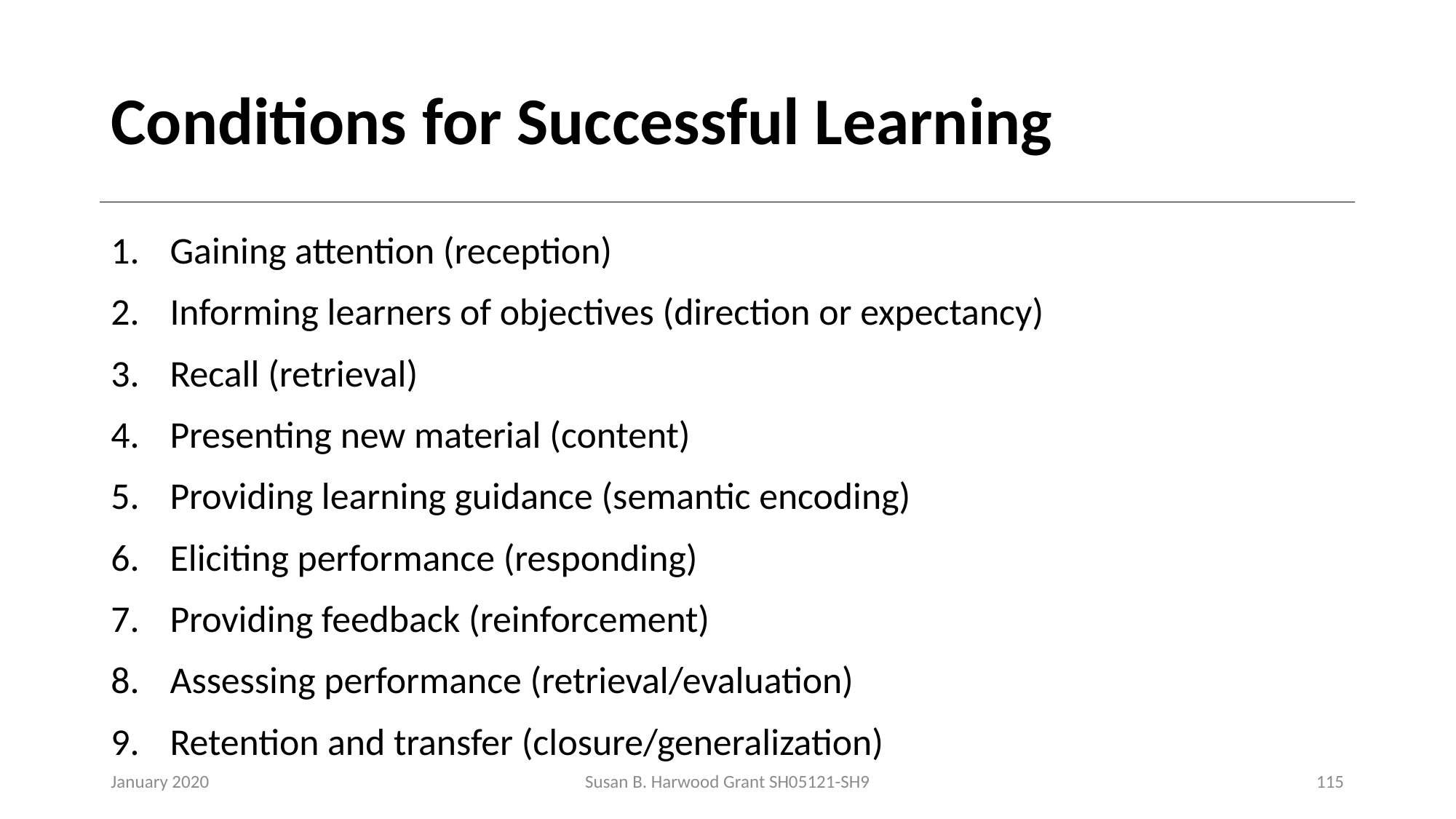

# Conditions for Successful Learning
Gaining attention (reception)
Informing learners of objectives (direction or expectancy)
Recall (retrieval)
Presenting new material (content)
Providing learning guidance (semantic encoding)
Eliciting performance (responding)
Providing feedback (reinforcement)
Assessing performance (retrieval/evaluation)
Retention and transfer (closure/generalization)

January 2020
Susan B. Harwood Grant SH05121-SH9
115